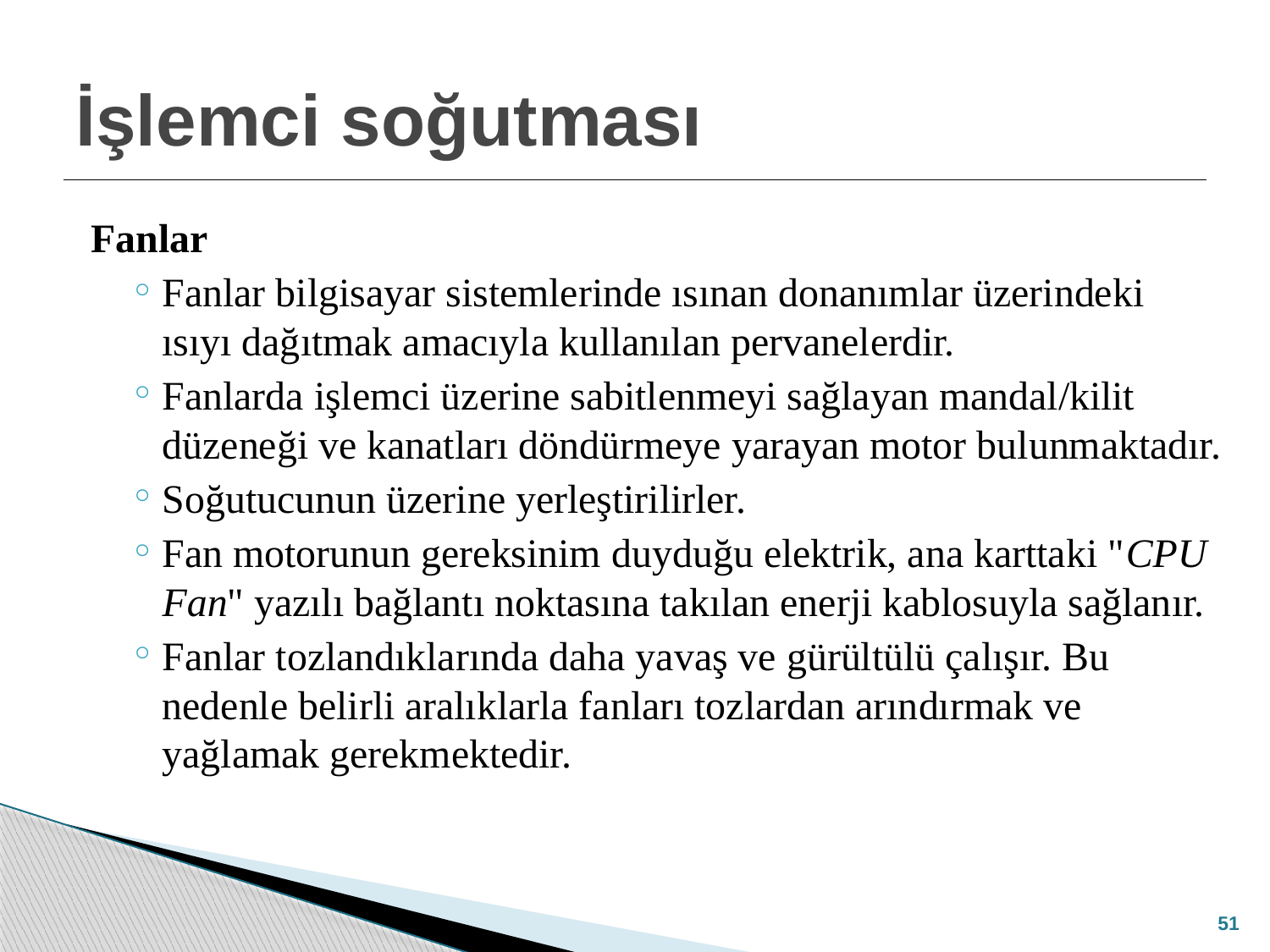

# İşlemci soğutması
Fanlar
Fanlar bilgisayar sistemlerinde ısınan donanımlar üzerindeki ısıyı dağıtmak amacıyla kullanılan pervanelerdir.
Fanlarda işlemci üzerine sabitlenmeyi sağlayan mandal/kilit düzeneği ve kanatları döndürmeye yarayan motor bulunmaktadır.
Soğutucunun üzerine yerleştirilirler.
Fan motorunun gereksinim duyduğu elektrik, ana karttaki "CPU Fan" yazılı bağlantı noktasına takılan enerji kablosuyla sağlanır.
Fanlar tozlandıklarında daha yavaş ve gürültülü çalışır. Bu nedenle belirli aralıklarla fanları tozlardan arındırmak ve yağlamak gerekmektedir.
51